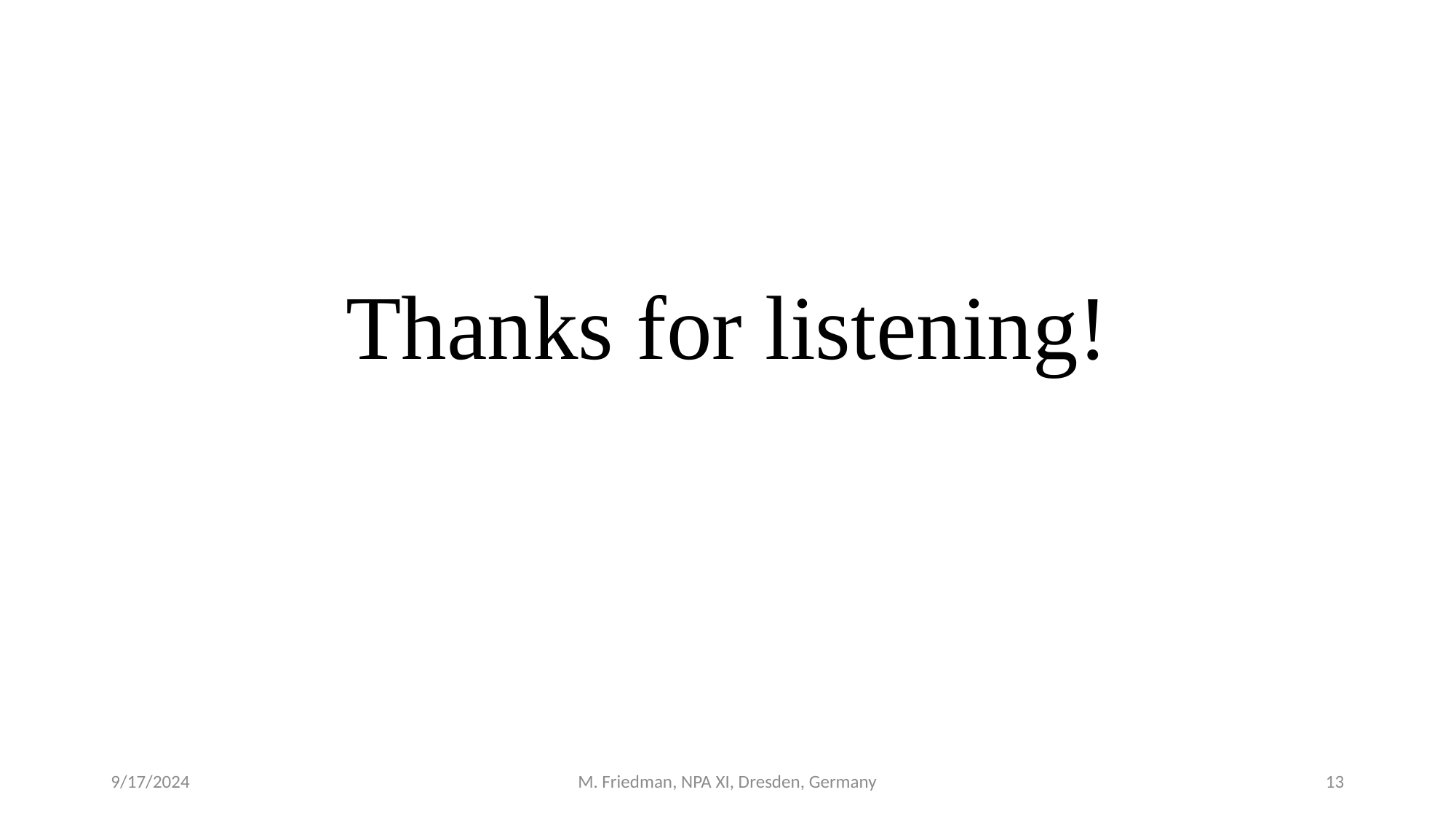

Thanks for listening!
9/17/2024
M. Friedman, NPA XI, Dresden, Germany
13